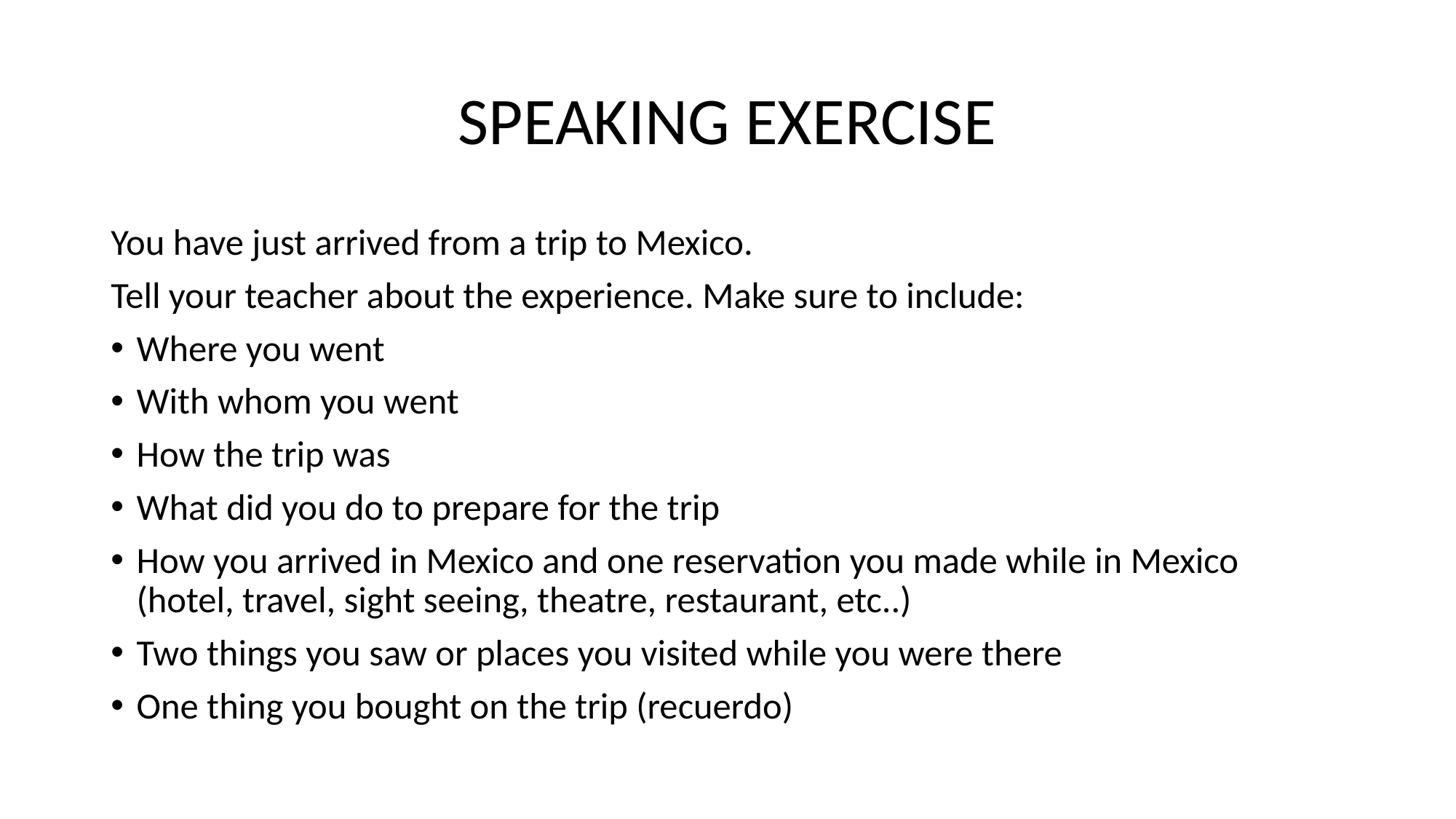

# SPEAKING EXERCISE
You have just arrived from a trip to Mexico.
Tell your teacher about the experience. Make sure to include:
Where you went
With whom you went
How the trip was
What did you do to prepare for the trip
How you arrived in Mexico and one reservation you made while in Mexico (hotel, travel, sight seeing, theatre, restaurant, etc..)
Two things you saw or places you visited while you were there
One thing you bought on the trip (recuerdo)